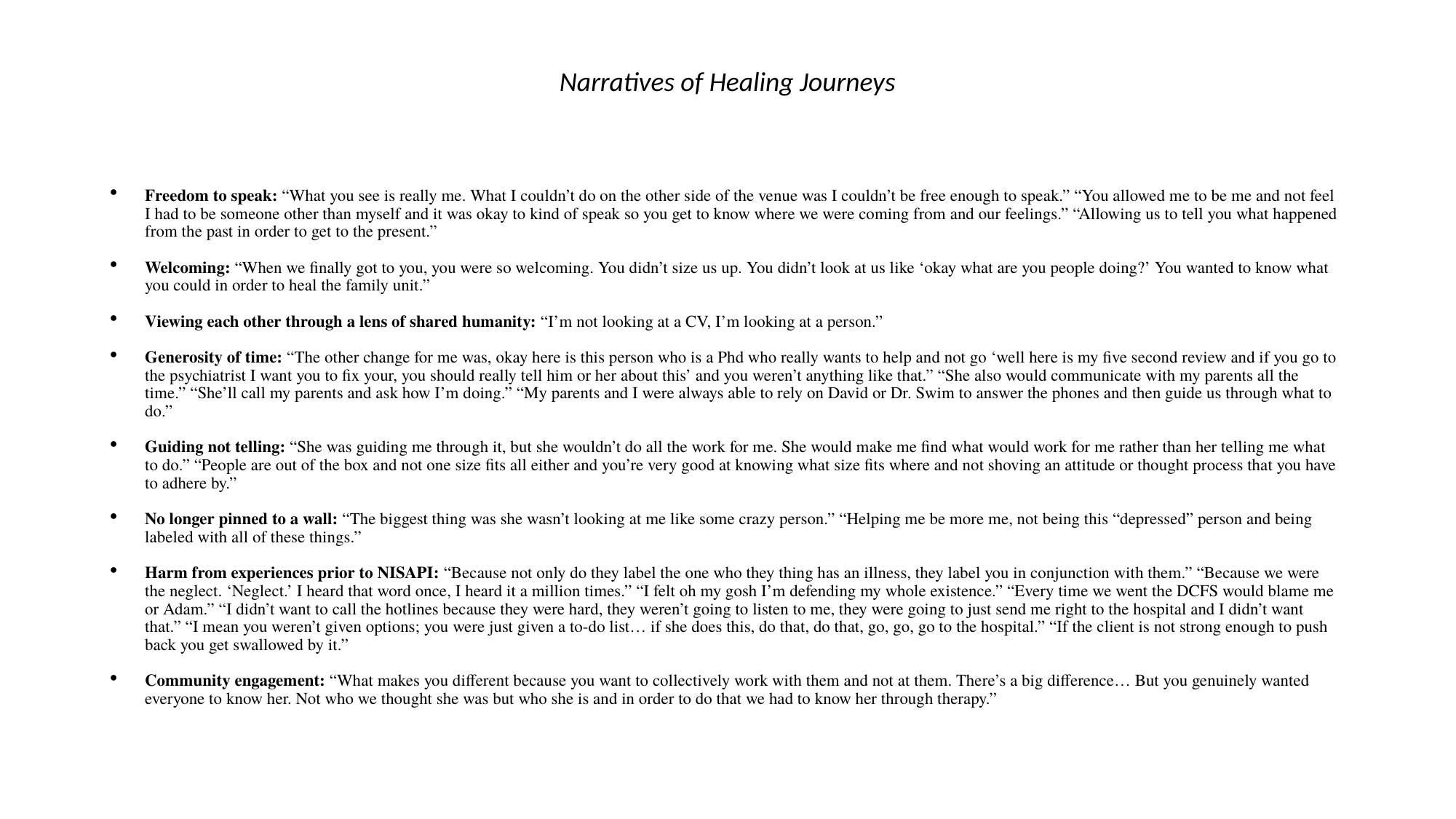

# Narratives of Healing Journeys

Freedom to speak: “What you see is really me. What I couldn’t do on the other side of the venue was I couldn’t be free enough to speak.” “You allowed me to be me and not feel I had to be someone other than myself and it was okay to kind of speak so you get to know where we were coming from and our feelings.” “Allowing us to tell you what happened from the past in order to get to the present.”

Welcoming: “When we finally got to you, you were so welcoming. You didn’t size us up. You didn’t look at us like ‘okay what are you people doing?’ You wanted to know what you could in order to heal the family unit.”

Viewing each other through a lens of shared humanity: “I’m not looking at a CV, I’m looking at a person.”

Generosity of time: “The other change for me was, okay here is this person who is a Phd who really wants to help and not go ‘well here is my five second review and if you go to the psychiatrist I want you to fix your, you should really tell him or her about this’ and you weren’t anything like that.” “She also would communicate with my parents all the time.” “She’ll call my parents and ask how I’m doing.” “My parents and I were always able to rely on David or Dr. Swim to answer the phones and then guide us through what to do.”

Guiding not telling: “She was guiding me through it, but she wouldn’t do all the work for me. She would make me find what would work for me rather than her telling me what to do.” “People are out of the box and not one size fits all either and you’re very good at knowing what size fits where and not shoving an attitude or thought process that you have to adhere by.”

No longer pinned to a wall: “The biggest thing was she wasn’t looking at me like some crazy person.” “Helping me be more me, not being this “depressed” person and being labeled with all of these things.”

Harm from experiences prior to NISAPI: “Because not only do they label the one who they thing has an illness, they label you in conjunction with them.” “Because we were the neglect. ‘Neglect.’ I heard that word once, I heard it a million times.” “I felt oh my gosh I’m defending my whole existence.” “Every time we went the DCFS would blame me or Adam.” “I didn’t want to call the hotlines because they were hard, they weren’t going to listen to me, they were going to just send me right to the hospital and I didn’t want that.” “I mean you weren’t given options; you were just given a to-do list… if she does this, do that, do that, go, go, go to the hospital.” “If the client is not strong enough to push back you get swallowed by it.”

Community engagement: “What makes you different because you want to collectively work with them and not at them. There’s a big difference… But you genuinely wanted everyone to know her. Not who we thought she was but who she is and in order to do that we had to know her through therapy.”